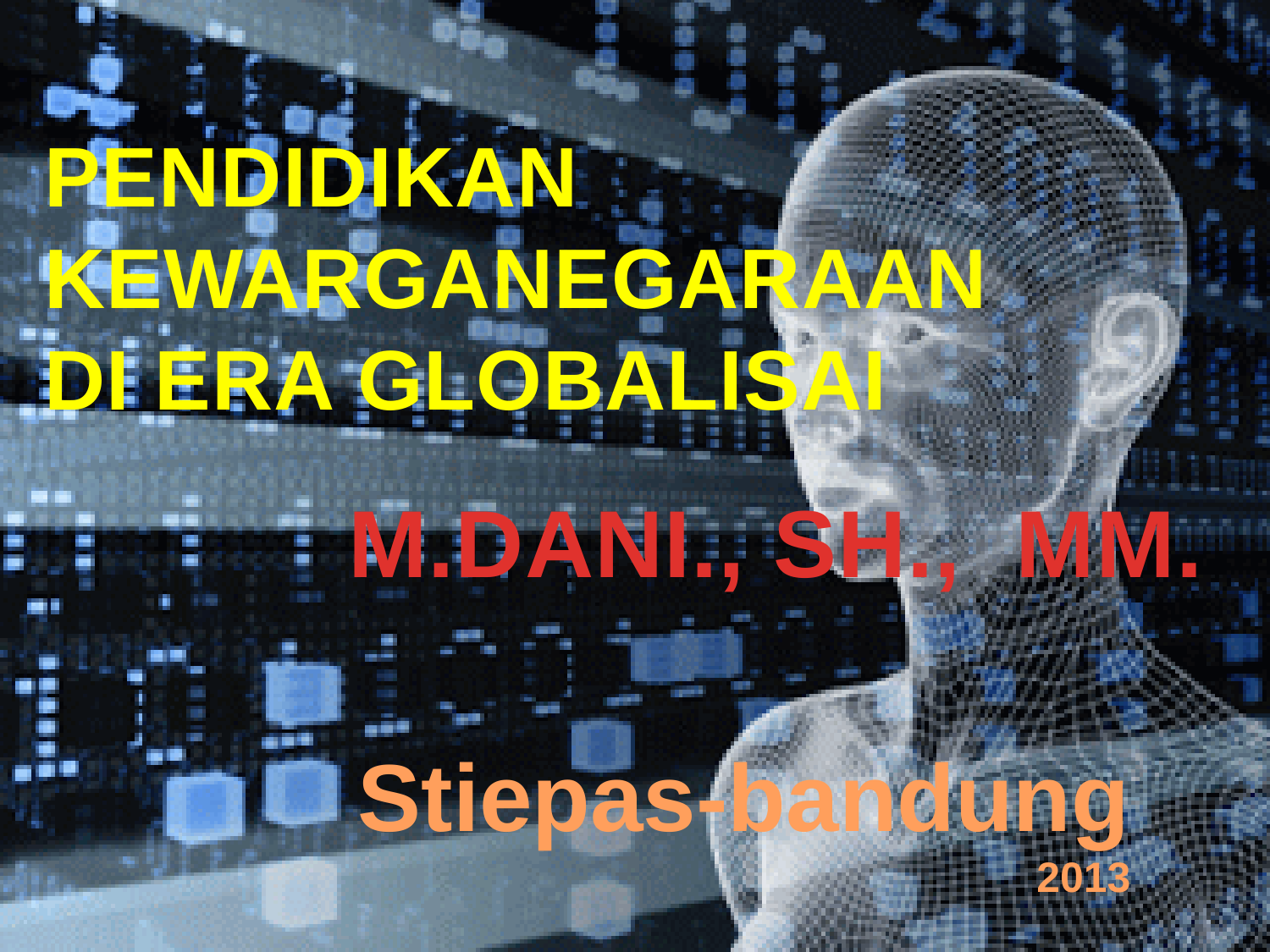

PENDIDIKAN KEWARGANEGARAAN
DI ERA GLOBALISAI
M.DANI., SH.,  MM.
Stiepas-bandung
2013